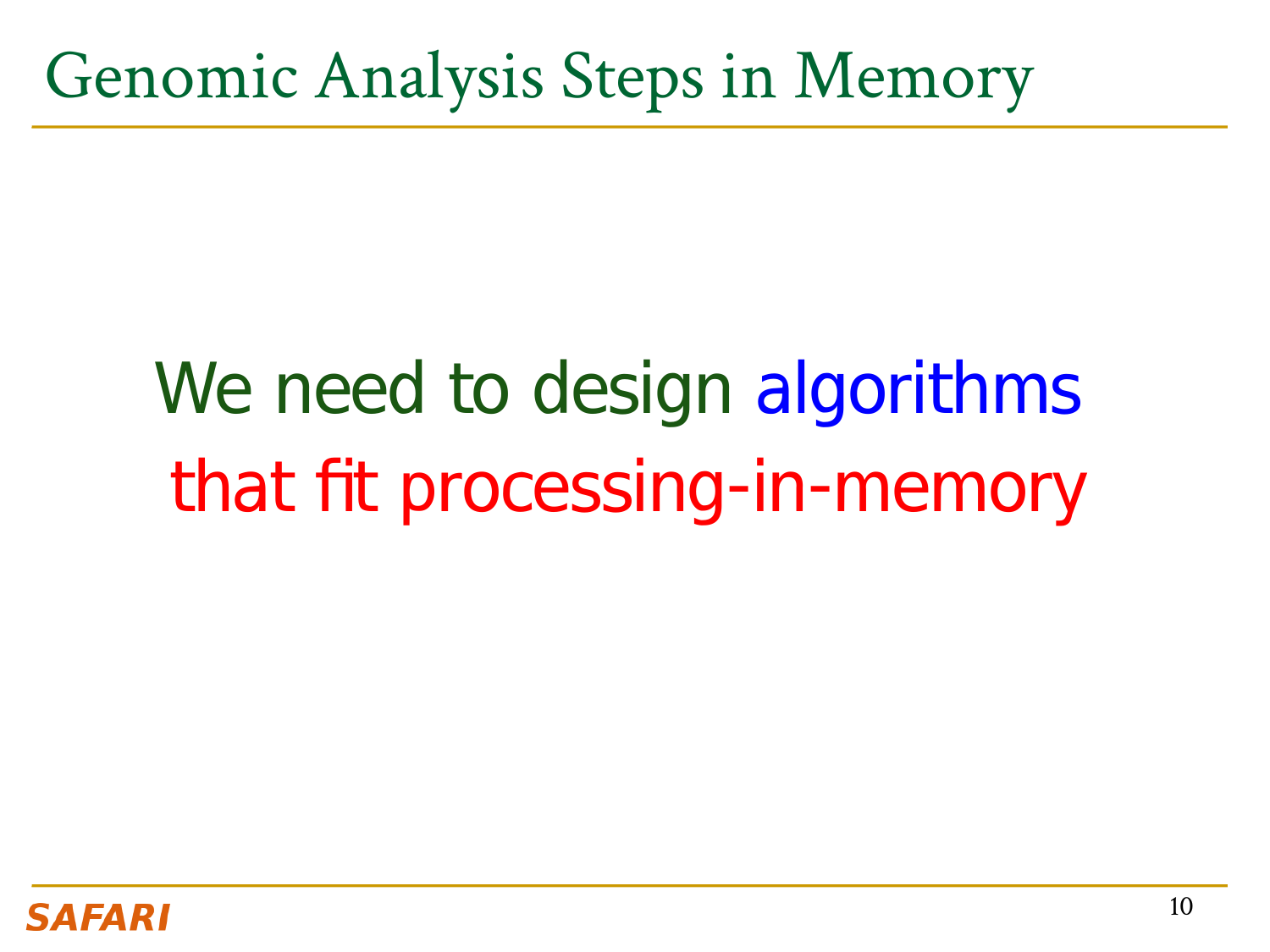

# Genomic Analysis Steps in Memory

We need to design algorithms
that fit processing-in-memory
10